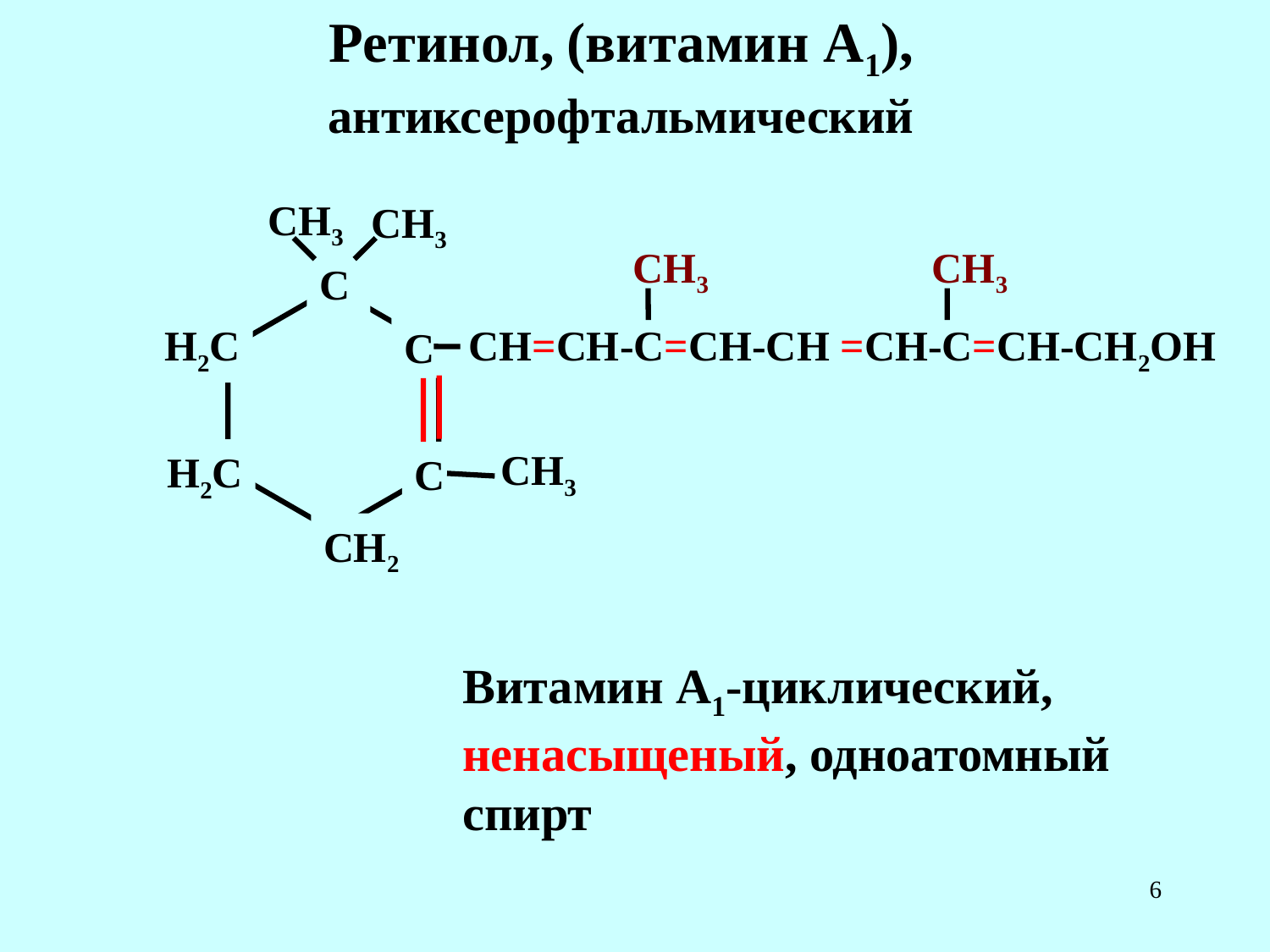

Ретинол, (витамин А1),
антиксерофтальмический
СН3
СН3
СН3
СН3

С

Н2С
СН=СН-С=СН-СН =СН-С=СН-СН2ОН
С

СН3
Н2С
С

СН2
Витамин А1-циклический, ненасыщеный, одноатомный спирт
6